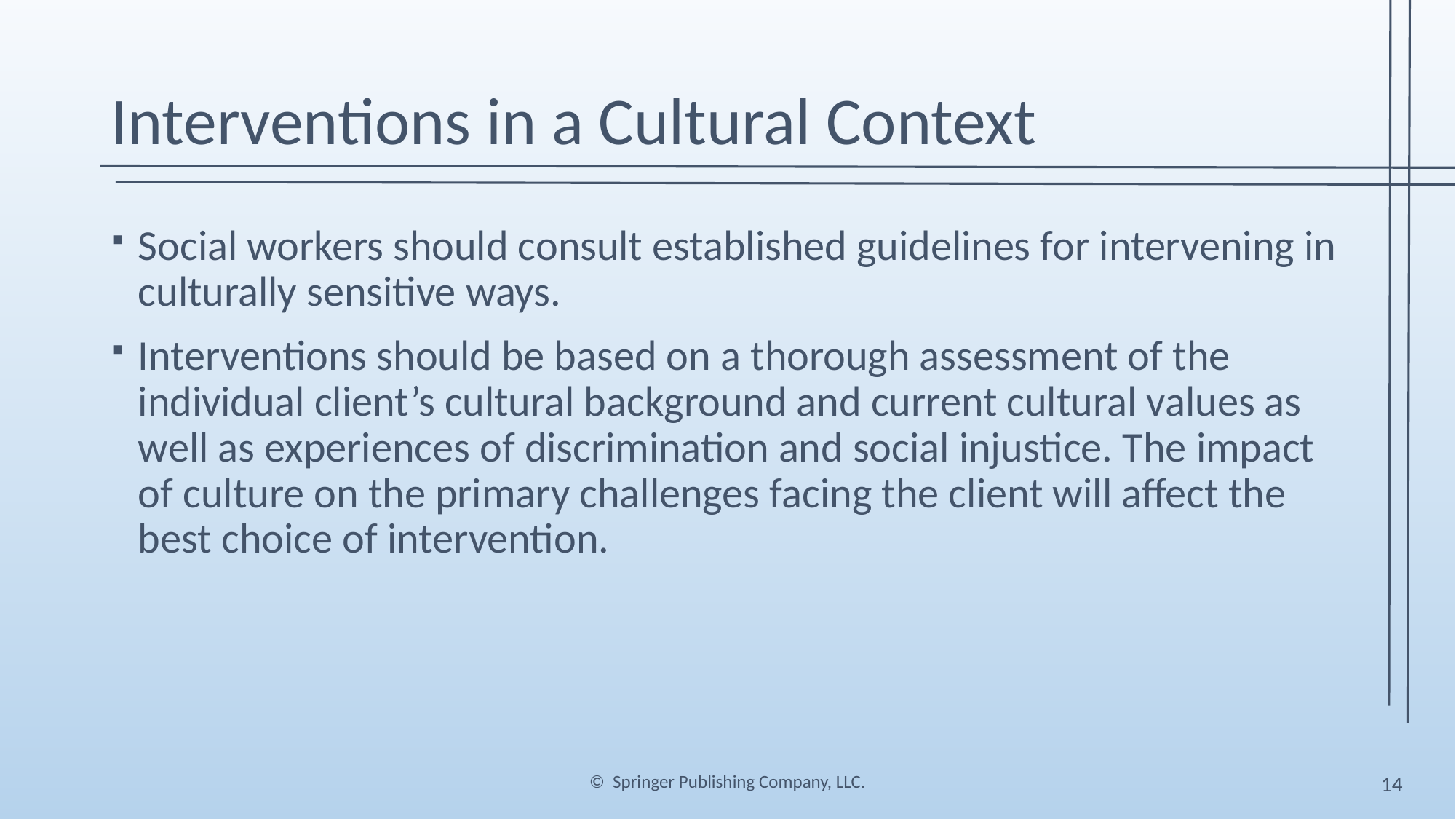

# Interventions in a Cultural Context
Social workers should consult established guidelines for intervening in culturally sensitive ways.
Interventions should be based on a thorough assessment of the individual client’s cultural background and current cultural values as well as experiences of discrimination and social injustice. The impact of culture on the primary challenges facing the client will affect the best choice of intervention.